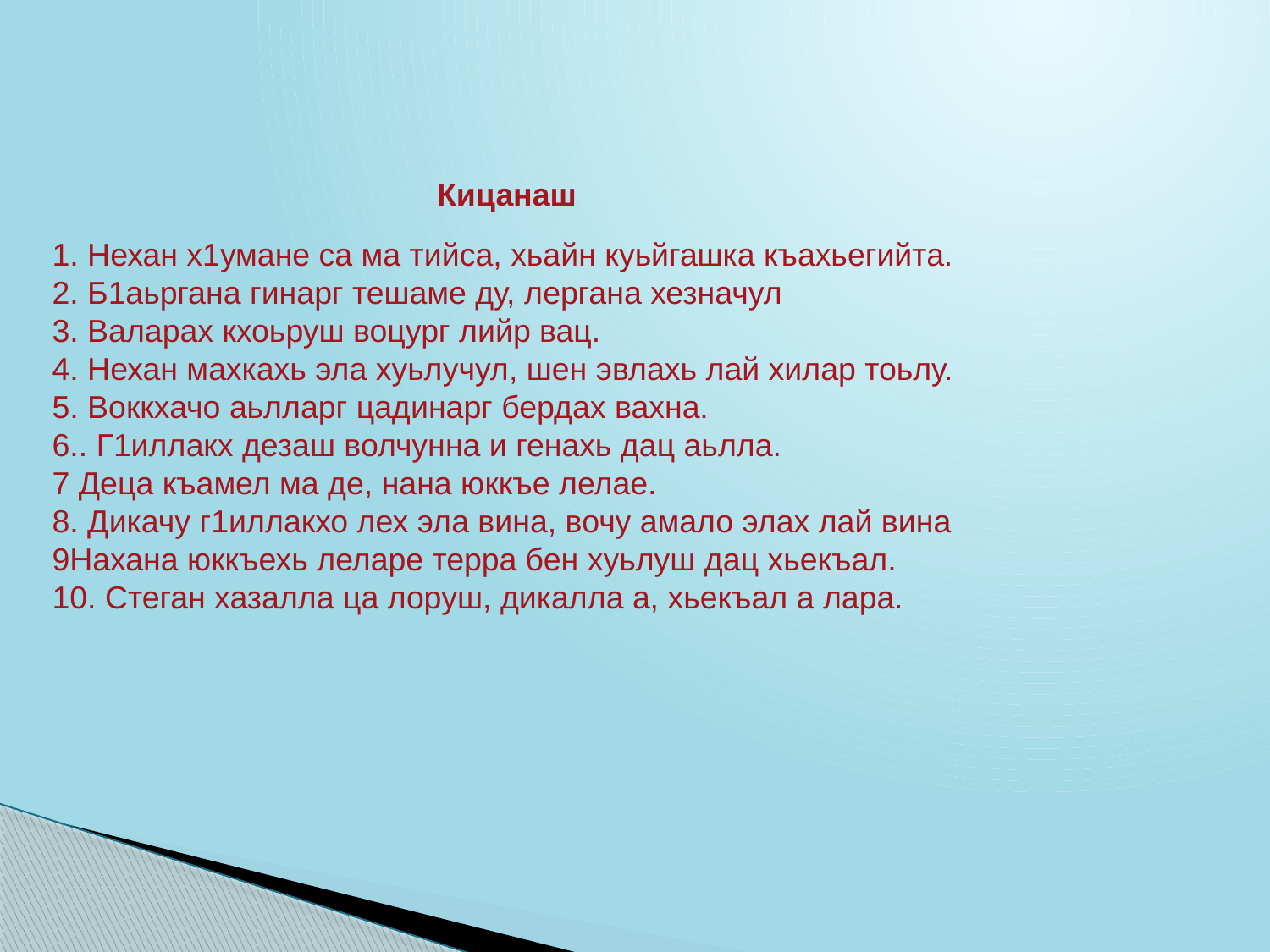

Кицанаш

1. Нехан х1умане са ма тийса, хьайн куьйгашка къахьегийта.
2. Б1аьргана гинарг тешаме ду, лергана хезначул
3. Валарах кхоьруш воцург лийр вац.
4. Нехан махкахь эла хуьлучул, шен эвлахь лай хилар тоьлу.
5. Воккхачо аьлларг цадинарг бердах вахна.
6.. Г1иллакх дезаш волчунна и генахь дац аьлла.
7 Деца къамел ма де, нана юккъе лелае.
8. Дикачу г1иллакхо лех эла вина, вочу амало элах лай вина
9Нахана юккъехь леларе терра бен хуьлуш дац хьекъал.
10. Стеган хазалла ца лоруш, дикалла а, хьекъал а лара.